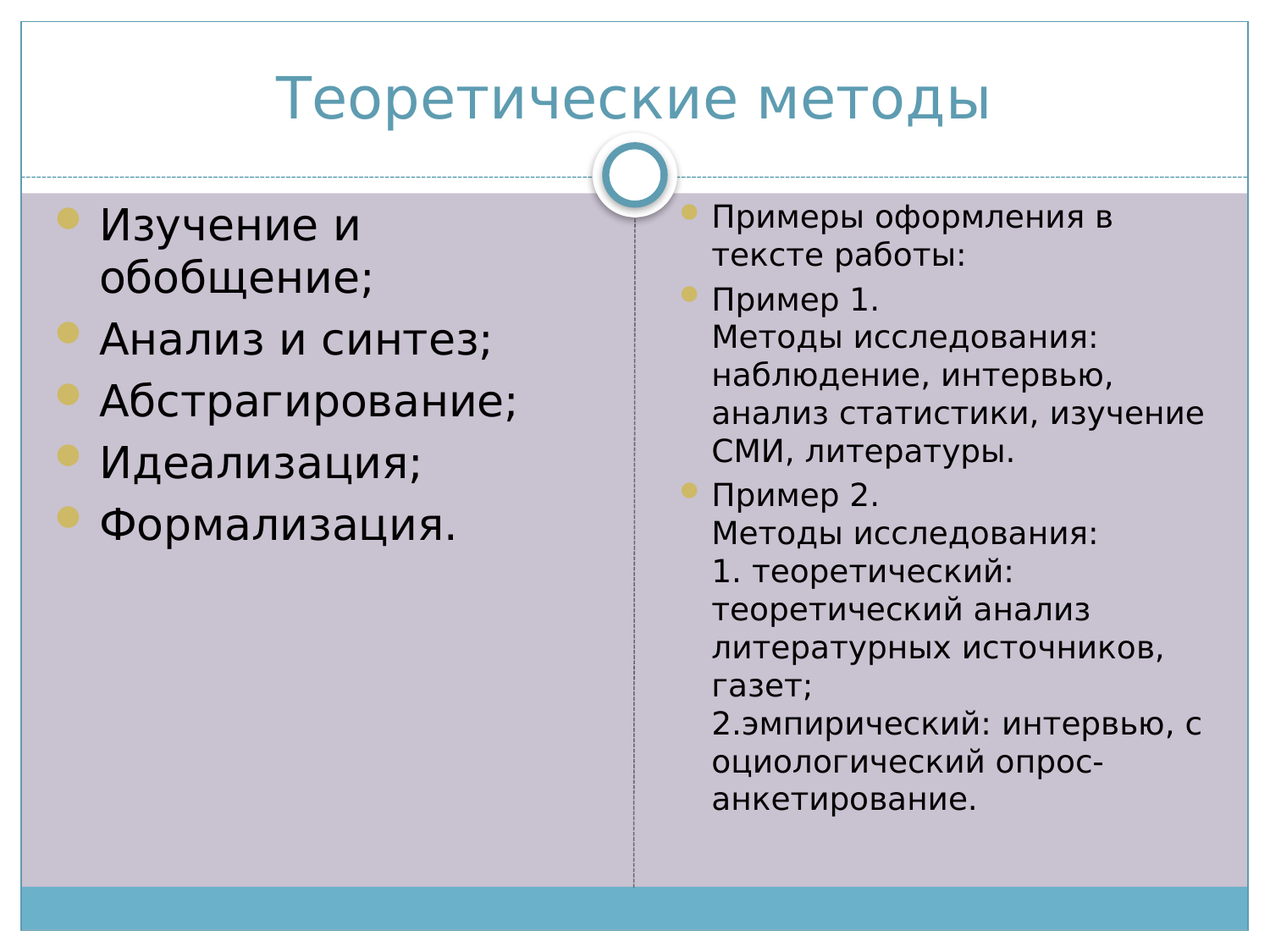

# Теоретические методы
Изучение и обобщение;
Анализ и синтез;
Абстрагирование;
Идеализация;
Формализация.

Примеры оформления в тексте работы:
Пример 1.
Методы исследования: наблюдение, интервью, анализ статистики, изучение СМИ, литературы.
Пример 2.
Методы исследования:
1. теоретический: теоретический анализ литературных источников, газет;
2.эмпирический: интервью, социологический опрос-анкетирование.